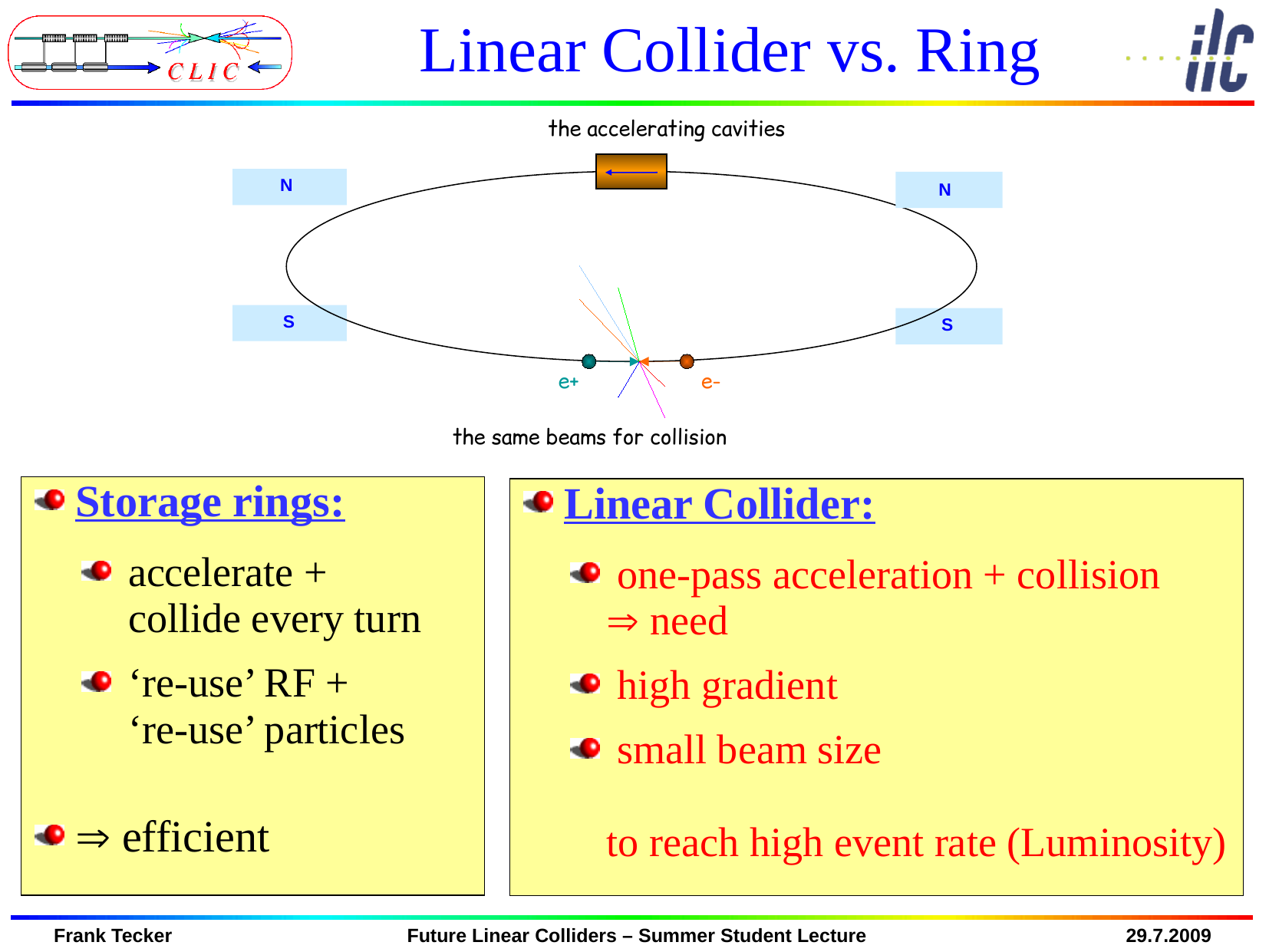

# Linear Collider vs. Ring
the accelerating cavities

N

S
N
S

e+

e-
the same beams for collision
Storage rings:
 accelerate +
 collide every turn
 ‘re-use’ RF +
 ‘re-use’ particles
⇒ efficient
Linear Collider:
 one-pass acceleration + collision
⇒ need
 high gradient
 small beam size
to reach high event rate (Luminosity)